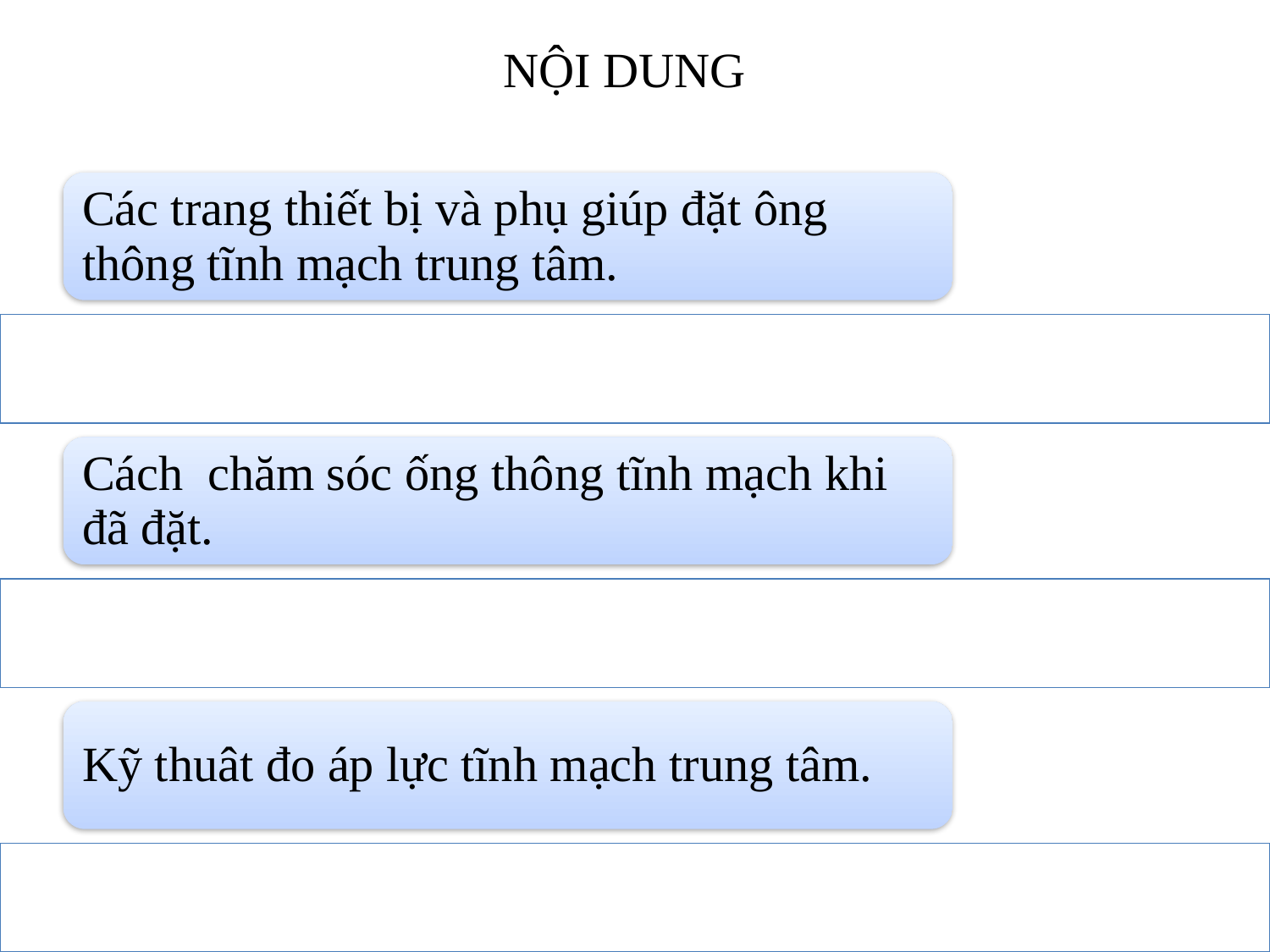

NỘI DUNG
Các trang thiết bị và phụ giúp đặt ông thông tĩnh mạch trung tâm.
Cách  chăm sóc ống thông tĩnh mạch khi đã đặt.
Kỹ thuât đo áp lực tĩnh mạch trung tâm.